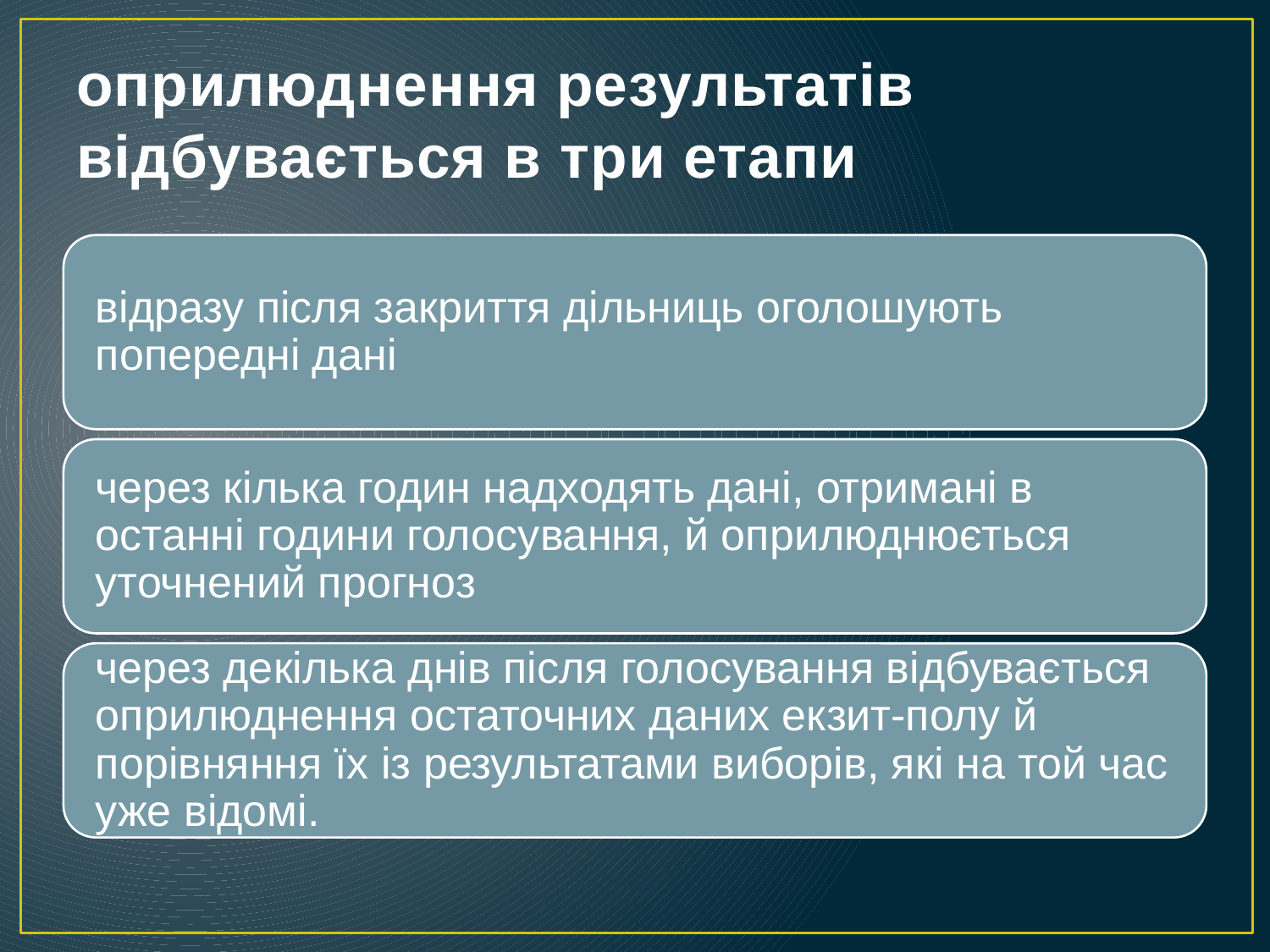

# оприлюднення результатів відбувається в три етапи
відразу після закриття дільниць оголошують попередні дані
через кілька годин надходять дані, отримані в останні години голосування, й оприлюднюється уточнений прогноз
через декілька днів після голосування відбувається оприлюднення остаточних даних екзит-полу й порівняння їх із результатами виборів, які на той час уже відомі.